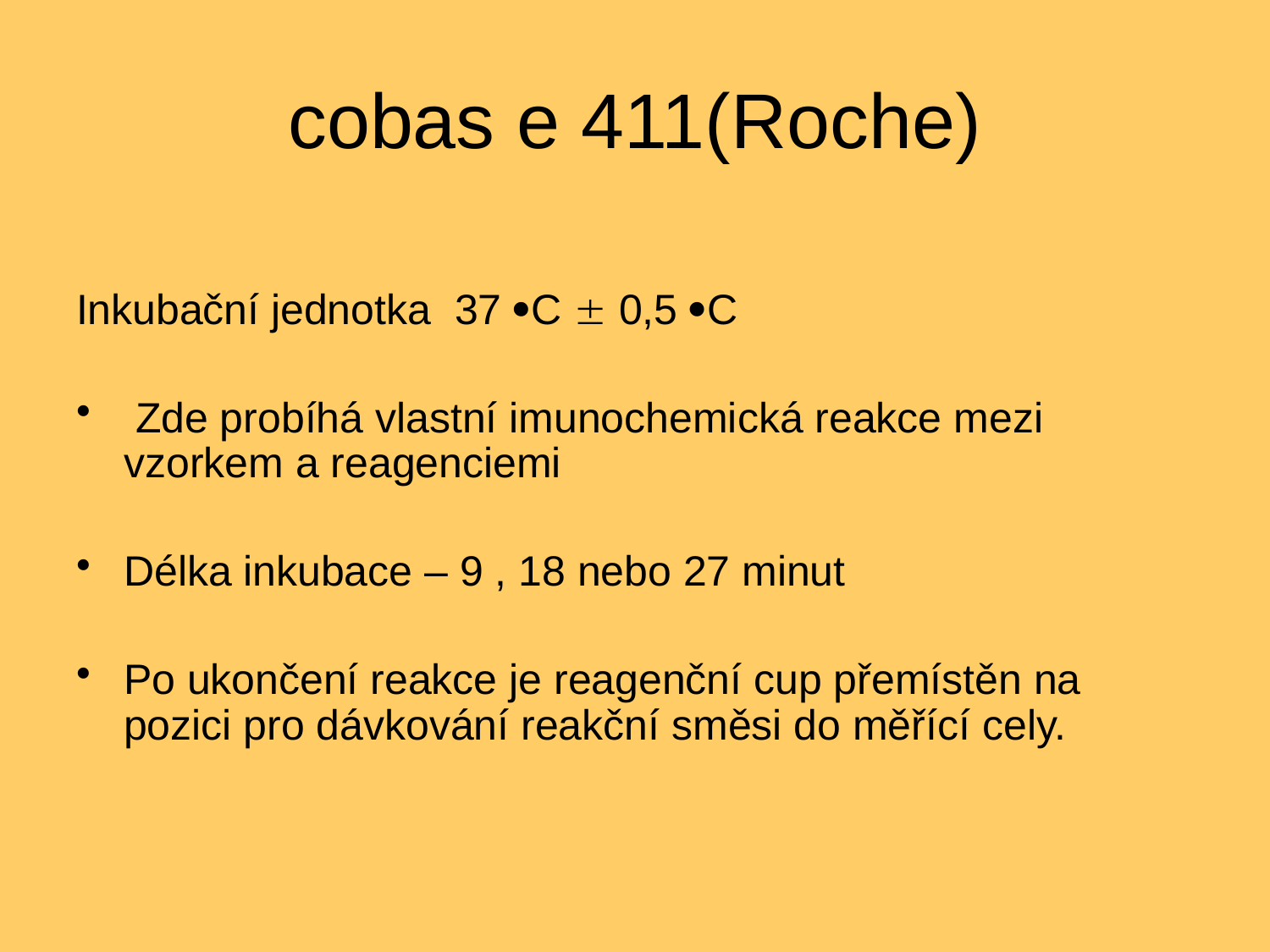

# cobas e 411(Roche)

Inkubační jednotka  37 •C ± 0,5 •C

 Zde probíhá vlastní imunochemická reakce mezi vzorkem a reagenciemi

Délka inkubace – 9 , 18 nebo 27 minut

Po ukončení reakce je reagenční cup přemístěn na pozici pro dávkování reakční směsi do měřící cely.